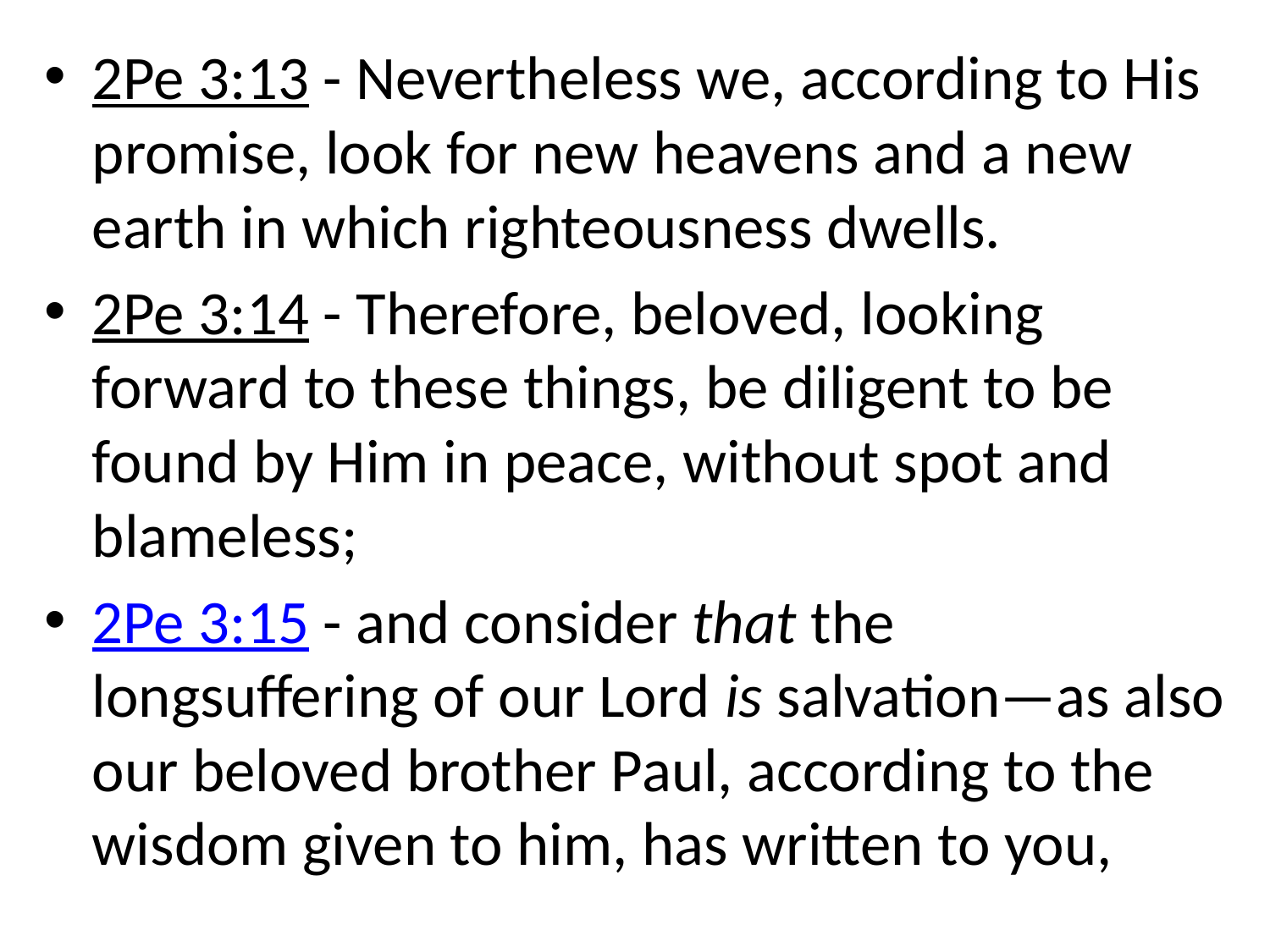

2Pe 3:13 - Nevertheless we, according to His promise, look for new heavens and a new earth in which righteousness dwells.
2Pe 3:14 - Therefore, beloved, looking forward to these things, be diligent to be found by Him in peace, without spot and blameless;
2Pe 3:15 - and consider that the longsuffering of our Lord is salvation—as also our beloved brother Paul, according to the wisdom given to him, has written to you,